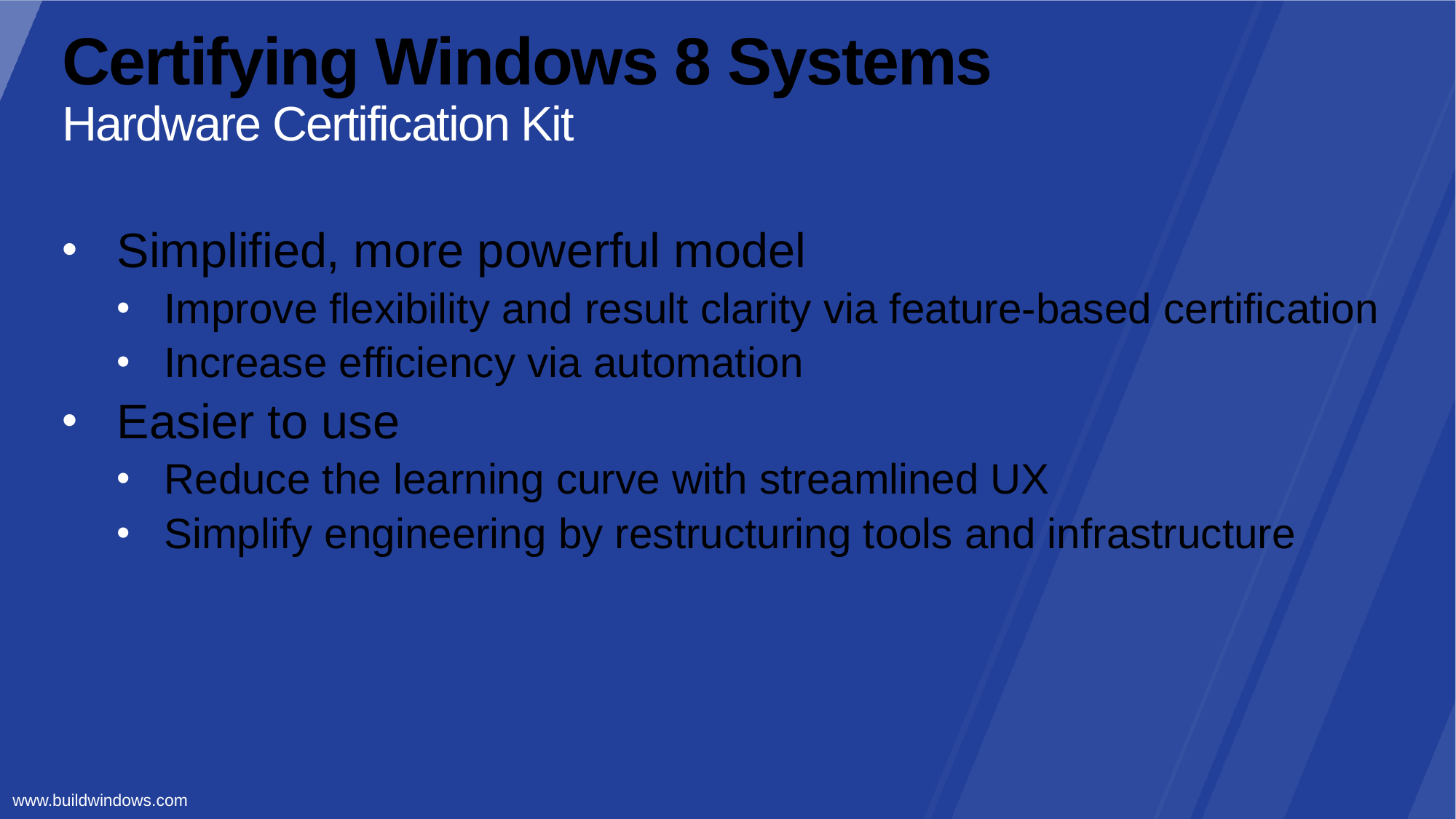

# Certifying Windows 8 Systems Hardware Certification Kit
Simplified, more powerful model
Improve flexibility and result clarity via feature-based certification
Increase efficiency via automation
Easier to use
Reduce the learning curve with streamlined UX
Simplify engineering by restructuring tools and infrastructure